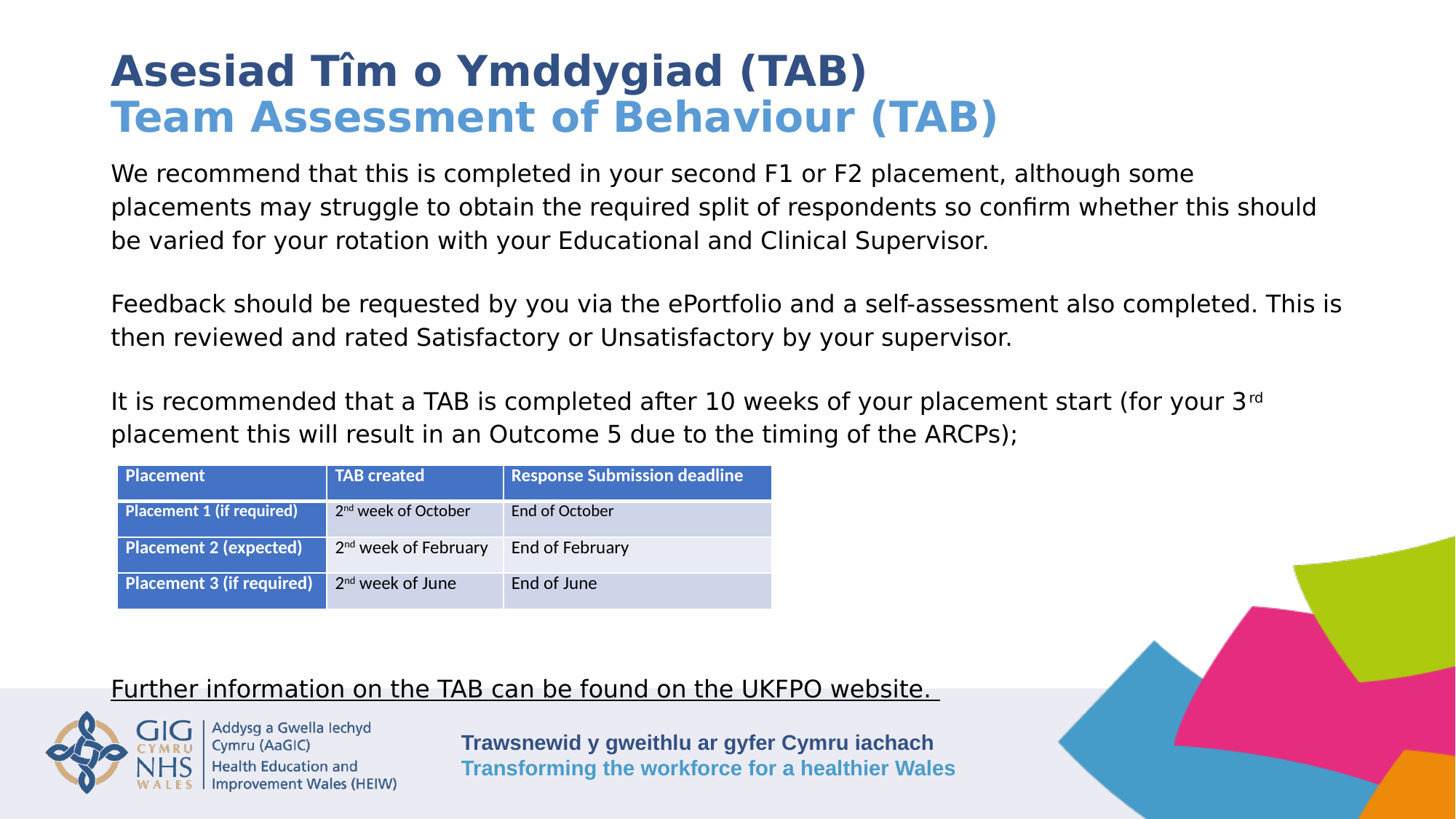

# Asesiad Tîm o Ymddygiad (TAB) Team Assessment of Behaviour (TAB)
We recommend that this is completed in your second F1 or F2 placement, although some placements may struggle to obtain the required split of respondents so confirm whether this should be varied for your rotation with your Educational and Clinical Supervisor.
Feedback should be requested by you via the ePortfolio and a self-assessment also completed. This is then reviewed and rated Satisfactory or Unsatisfactory by your supervisor.
It is recommended that a TAB is completed after 10 weeks of your placement start (for your 3rd placement this will result in an Outcome 5 due to the timing of the ARCPs);

Further information on the TAB can be found on the UKFPO website.

| Placement | TAB created | Response Submission deadline |
| --- | --- | --- |
| Placement 1 (if required) | 2nd week of October | End of October |
| Placement 2 (expected) | 2nd week of February | End of February |
| Placement 3 (if required) | 2nd week of June | End of June |